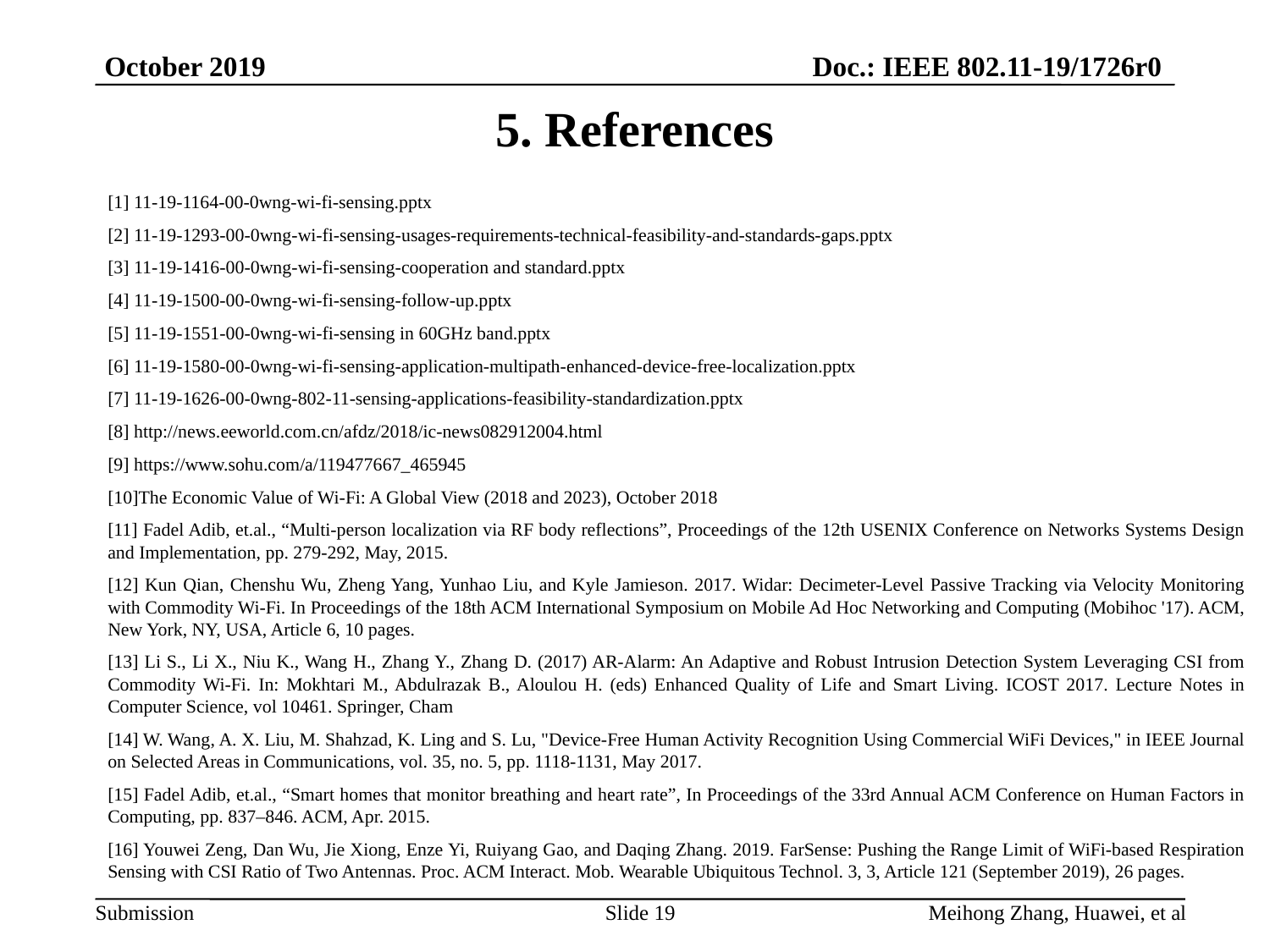

# 5. References
[1] 11-19-1164-00-0wng-wi-fi-sensing.pptx
[2] 11-19-1293-00-0wng-wi-fi-sensing-usages-requirements-technical-feasibility-and-standards-gaps.pptx
[3] 11-19-1416-00-0wng-wi-fi-sensing-cooperation and standard.pptx
[4] 11-19-1500-00-0wng-wi-fi-sensing-follow-up.pptx
[5] 11-19-1551-00-0wng-wi-fi-sensing in 60GHz band.pptx
[6] 11-19-1580-00-0wng-wi-fi-sensing-application-multipath-enhanced-device-free-localization.pptx
[7] 11-19-1626-00-0wng-802-11-sensing-applications-feasibility-standardization.pptx
[8] http://news.eeworld.com.cn/afdz/2018/ic-news082912004.html
[9] https://www.sohu.com/a/119477667_465945
[10]The Economic Value of Wi-Fi: A Global View (2018 and 2023), October 2018
[11] Fadel Adib, et.al., “Multi-person localization via RF body reflections”, Proceedings of the 12th USENIX Conference on Networks Systems Design and Implementation, pp. 279-292, May, 2015.
[12] Kun Qian, Chenshu Wu, Zheng Yang, Yunhao Liu, and Kyle Jamieson. 2017. Widar: Decimeter-Level Passive Tracking via Velocity Monitoring with Commodity Wi-Fi. In Proceedings of the 18th ACM International Symposium on Mobile Ad Hoc Networking and Computing (Mobihoc '17). ACM, New York, NY, USA, Article 6, 10 pages.
[13] Li S., Li X., Niu K., Wang H., Zhang Y., Zhang D. (2017) AR-Alarm: An Adaptive and Robust Intrusion Detection System Leveraging CSI from Commodity Wi-Fi. In: Mokhtari M., Abdulrazak B., Aloulou H. (eds) Enhanced Quality of Life and Smart Living. ICOST 2017. Lecture Notes in Computer Science, vol 10461. Springer, Cham
[14] W. Wang, A. X. Liu, M. Shahzad, K. Ling and S. Lu, "Device-Free Human Activity Recognition Using Commercial WiFi Devices," in IEEE Journal on Selected Areas in Communications, vol. 35, no. 5, pp. 1118-1131, May 2017.
[15] Fadel Adib, et.al., “Smart homes that monitor breathing and heart rate”, In Proceedings of the 33rd Annual ACM Conference on Human Factors in Computing, pp. 837–846. ACM, Apr. 2015.
[16] Youwei Zeng, Dan Wu, Jie Xiong, Enze Yi, Ruiyang Gao, and Daqing Zhang. 2019. FarSense: Pushing the Range Limit of WiFi-based Respiration Sensing with CSI Ratio of Two Antennas. Proc. ACM Interact. Mob. Wearable Ubiquitous Technol. 3, 3, Article 121 (September 2019), 26 pages.
Slide 19
Meihong Zhang, Huawei, et al